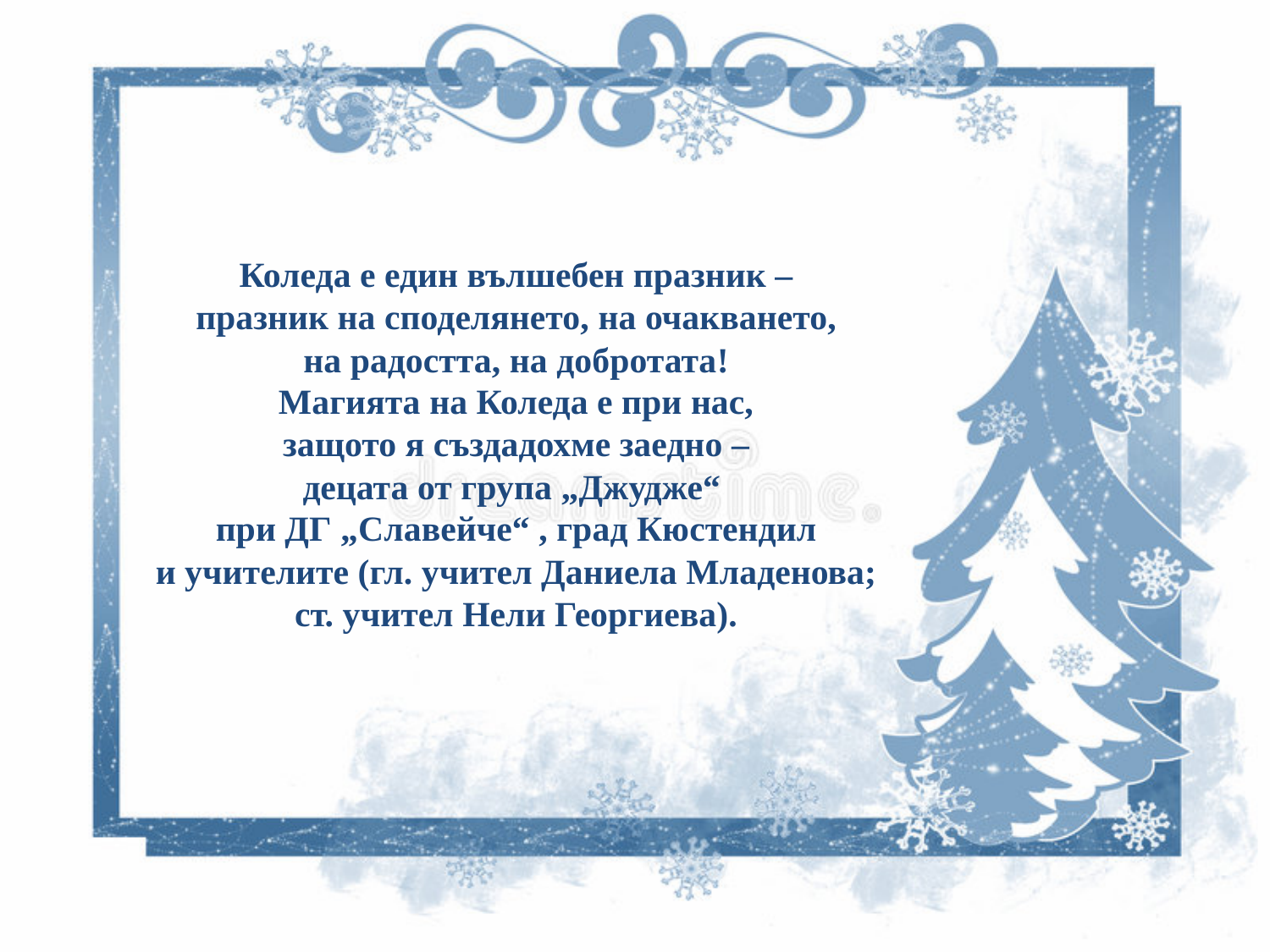

Коледа е един вълшебен празник –
празник на споделянето, на очакването,
на радостта, на добротата!
Магията на Коледа е при нас,
защото я създадохме заедно –
децата от група „Джудже“
при ДГ „Славейче“ , град Кюстендил
и учителите (гл. учител Даниела Младенова;
ст. учител Нели Георгиева).